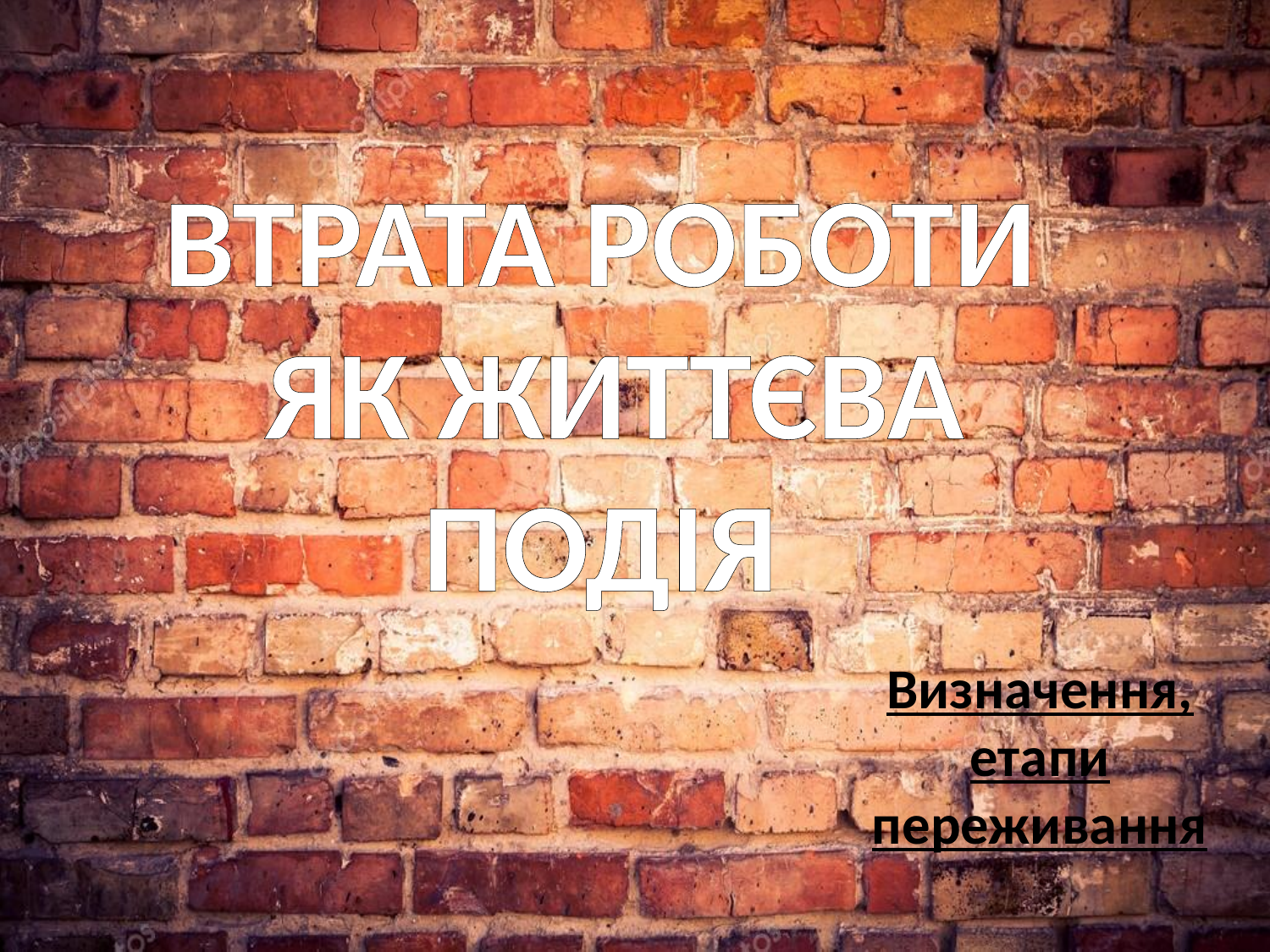

# ВТРАТА РОБОТИ ЯК ЖИТТЄВА ПОДІЯ
Визначення, етапи переживання